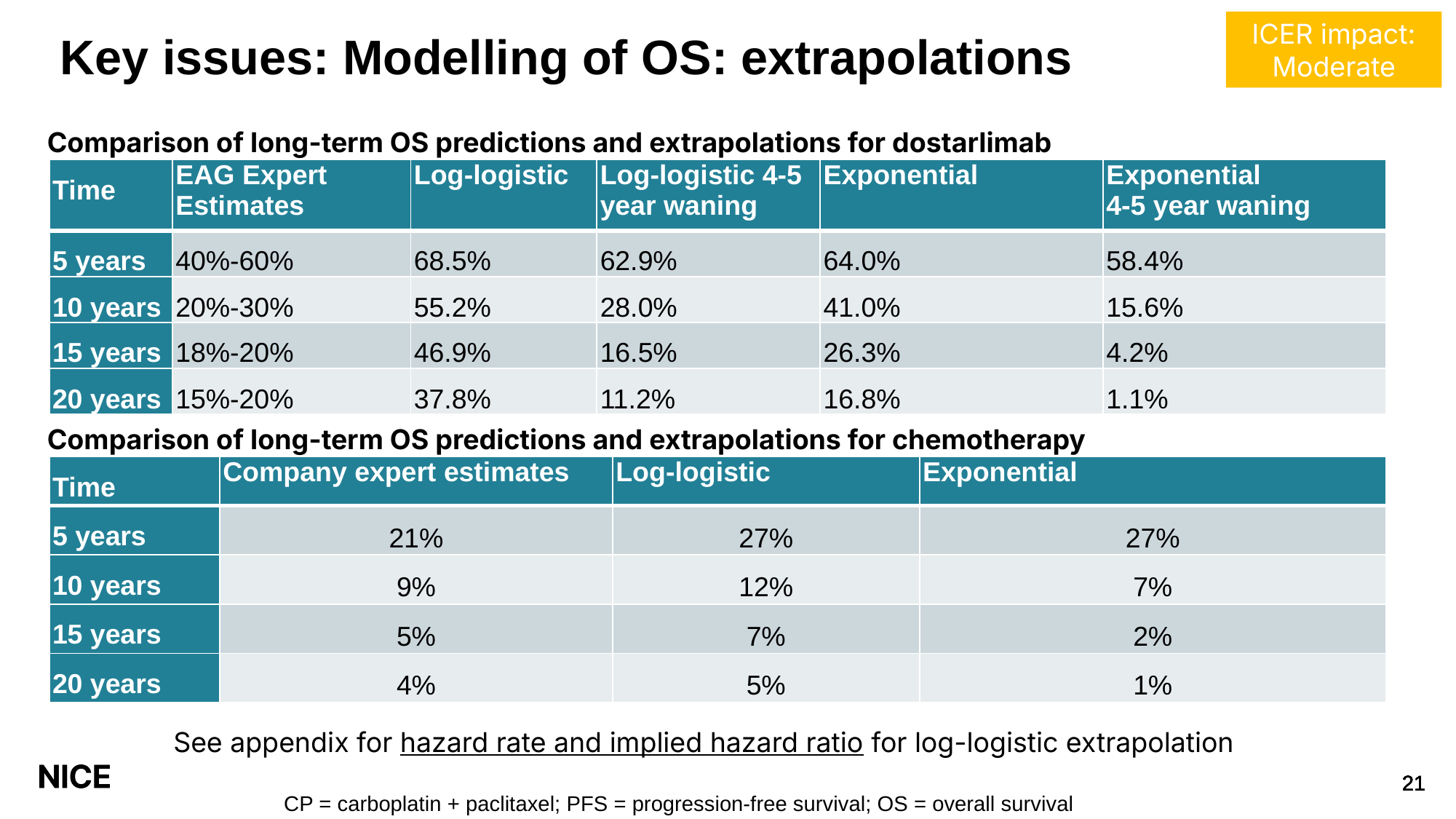

ICER impact: Moderate
Key issues: Modelling of OS: extrapolations
Comparison of long-term OS predictions and extrapolations for dostarlimab
| Time | EAG Expert Estimates | Log-logistic | Log-logistic 4-5 year waning | Exponential | Exponential 4-5 year waning |
| --- | --- | --- | --- | --- | --- |
| 5 years | 40%-60% | 68.5% | 62.9% | 64.0% | 58.4% |
| 10 years | 20%-30% | 55.2% | 28.0% | 41.0% | 15.6% |
| 15 years | 18%-20% | 46.9% | 16.5% | 26.3% | 4.2% |
| 20 years | 15%-20% | 37.8% | 11.2% | 16.8% | 1.1% |
Comparison of long-term OS predictions and extrapolations for chemotherapy
| Time | Company expert estimates | Log-logistic | Exponential |
| --- | --- | --- | --- |
| 5 years | 21% | 27% | 27% |
| 10 years | 9% | 12% | 7% |
| 15 years | 5% | 7% | 2% |
| 20 years | 4% | 5% | 1% |
See appendix for hazard rate and implied hazard ratio for log-logistic extrapolation
CP = carboplatin + paclitaxel; PFS = progression-free survival; OS = overall survival